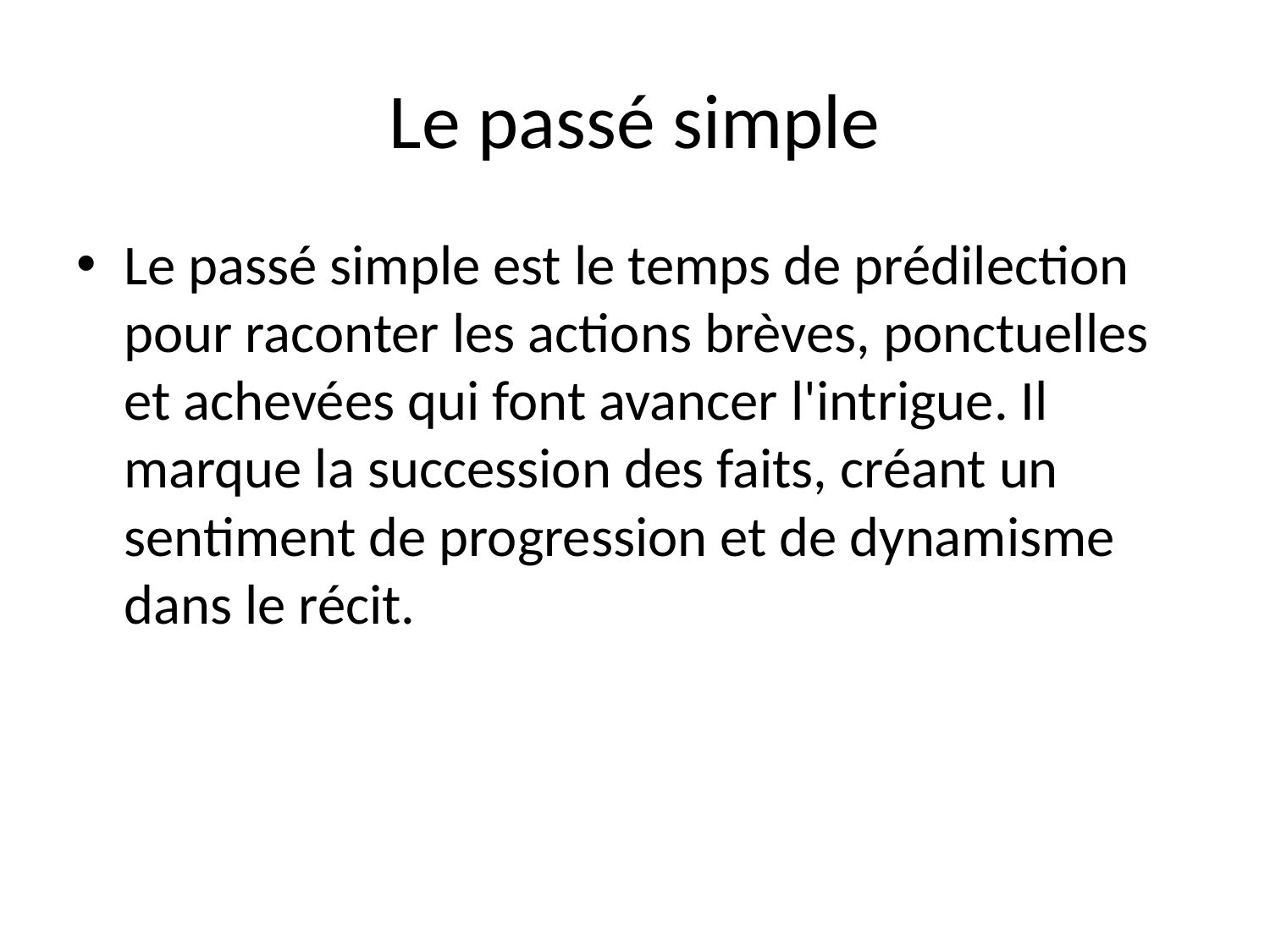

# Le passé simple
Le passé simple est le temps de prédilection pour raconter les actions brèves, ponctuelles et achevées qui font avancer l'intrigue. Il marque la succession des faits, créant un sentiment de progression et de dynamisme dans le récit.